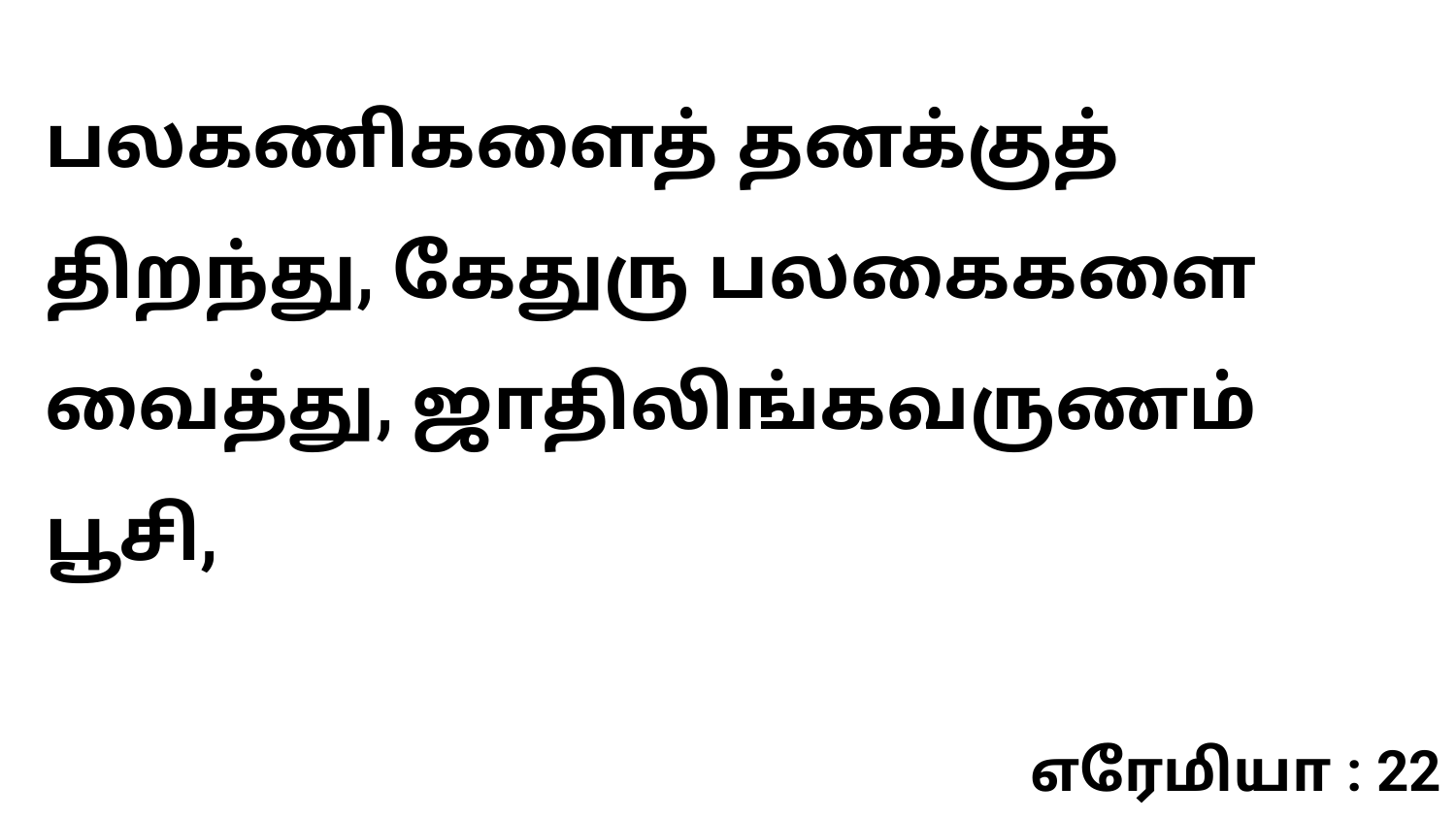

பலகணிகளைத் தனக்குத் திறந்து, கேதுரு பலகைகளை வைத்து, ஜாதிலிங்கவருணம் பூசி,
எரேமியா : 22